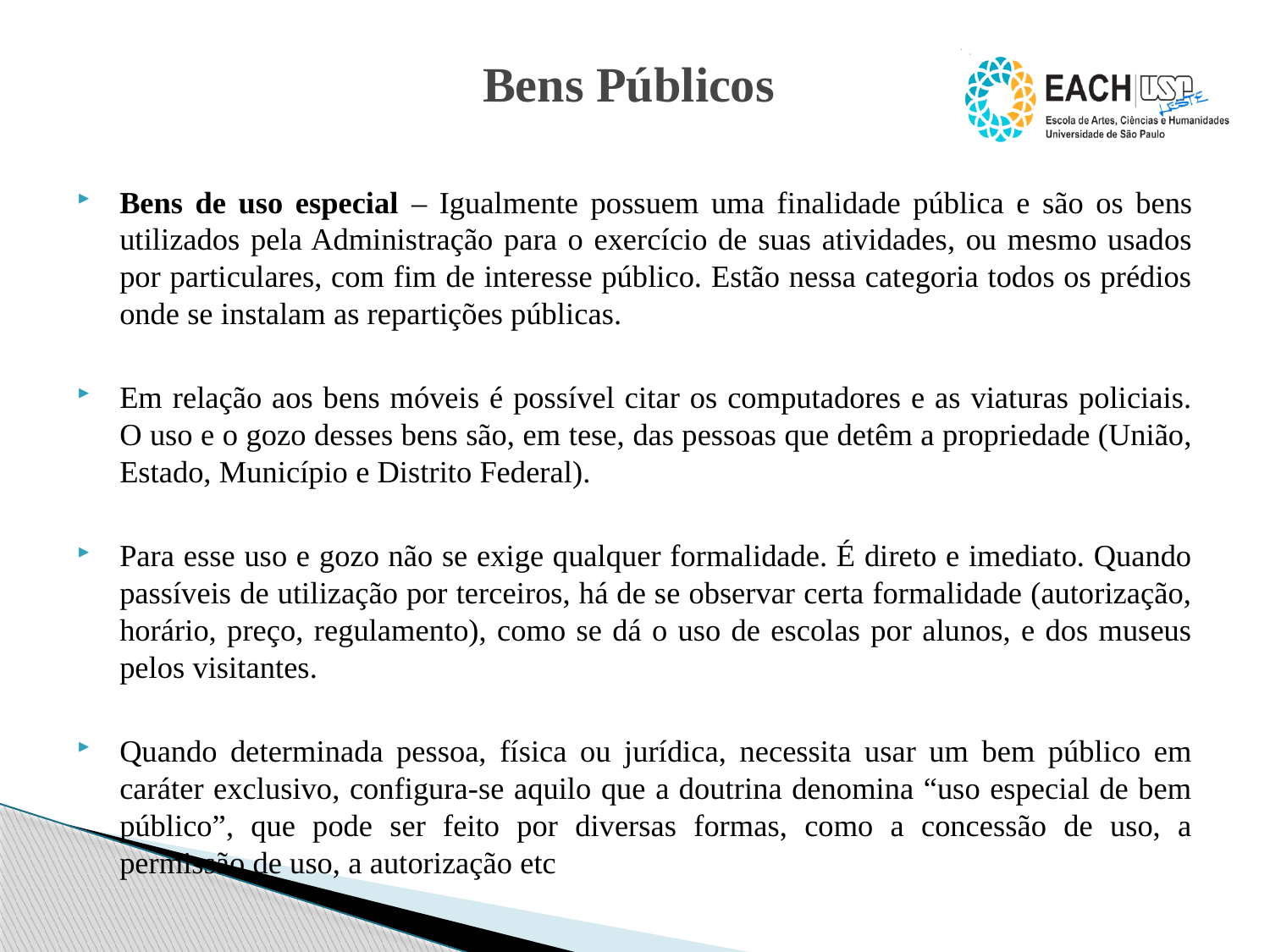

# Bens Públicos
Bens de uso especial – Igualmente possuem uma finalidade pública e são os bens utilizados pela Administração para o exercício de suas atividades, ou mesmo usados por particulares, com fim de interesse público. Estão nessa categoria todos os prédios onde se instalam as repartições públicas.

Em relação aos bens móveis é possível citar os computadores e as viaturas policiais. O uso e o gozo desses bens são, em tese, das pessoas que detêm a propriedade (União, Estado, Município e Distrito Federal).

Para esse uso e gozo não se exige qualquer formalidade. É direto e imediato. Quando passíveis de utilização por terceiros, há de se observar certa formalidade (autorização, horário, preço, regulamento), como se dá o uso de escolas por alunos, e dos museus pelos visitantes.

Quando determinada pessoa, física ou jurídica, necessita usar um bem público em caráter exclusivo, configura-se aquilo que a doutrina denomina “uso especial de bem público”, que pode ser feito por diversas formas, como a concessão de uso, a permissão de uso, a autorização etc